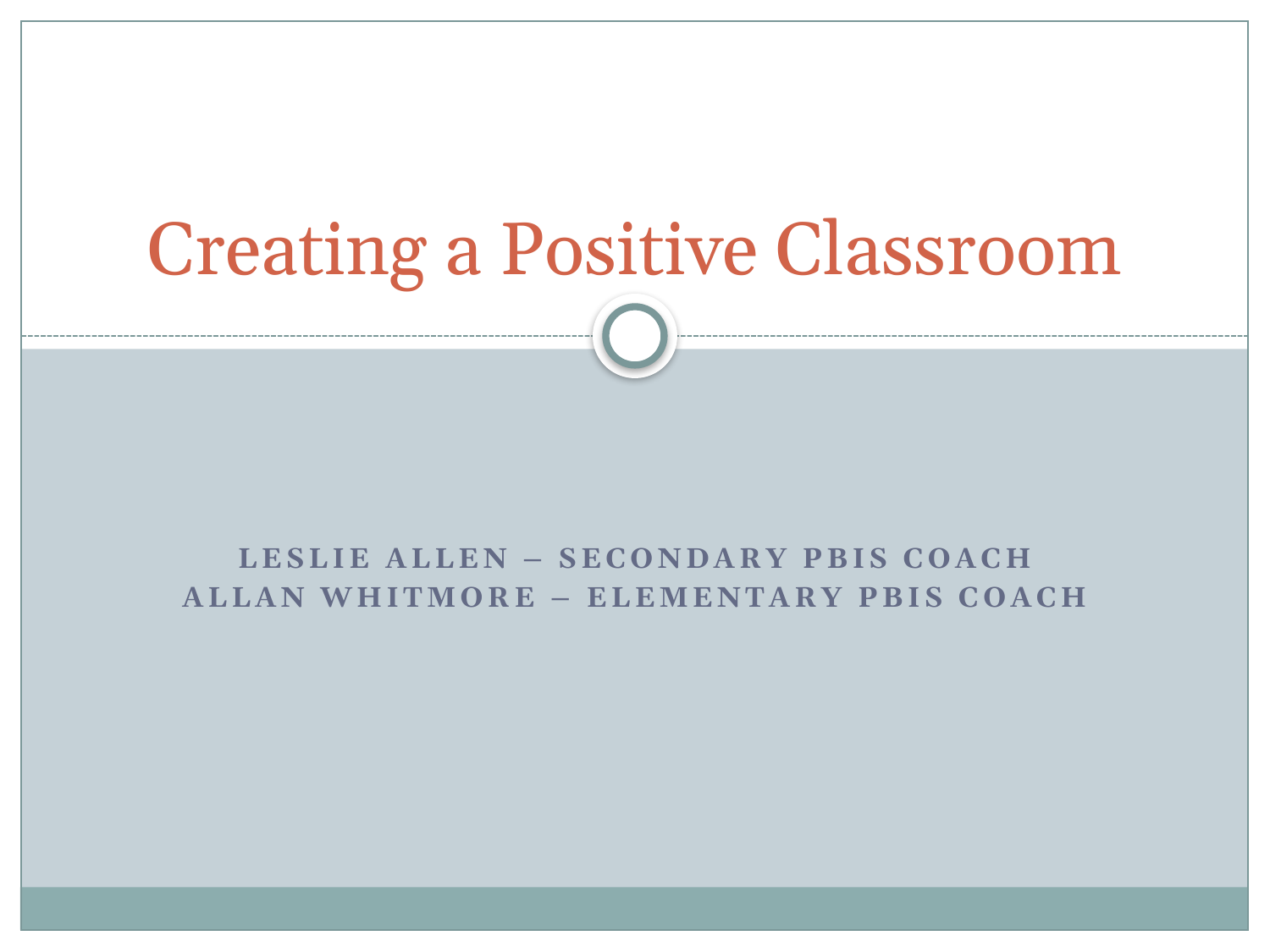

# Creating a Positive Classroom

Leslie Allen – Secondary PBIS Coach
Allan Whitmore – Elementary PBIS Coach